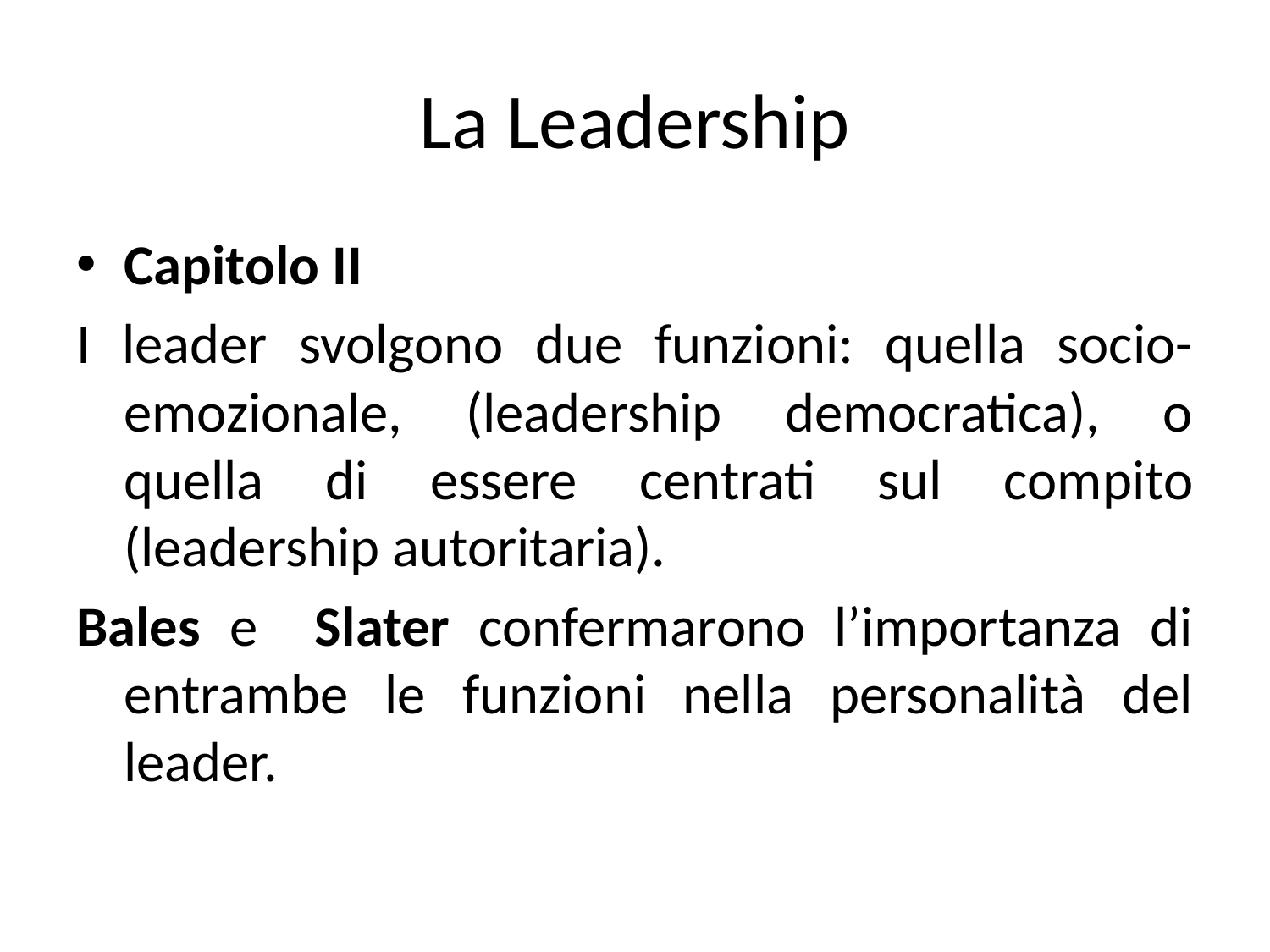

# La Leadership
Capitolo II
I leader svolgono due funzioni: quella socio-emozionale, (leadership democratica), o quella di essere centrati sul compito (leadership autoritaria).
Bales e  Slater confermarono l’importanza di entrambe le funzioni nella personalità del leader.